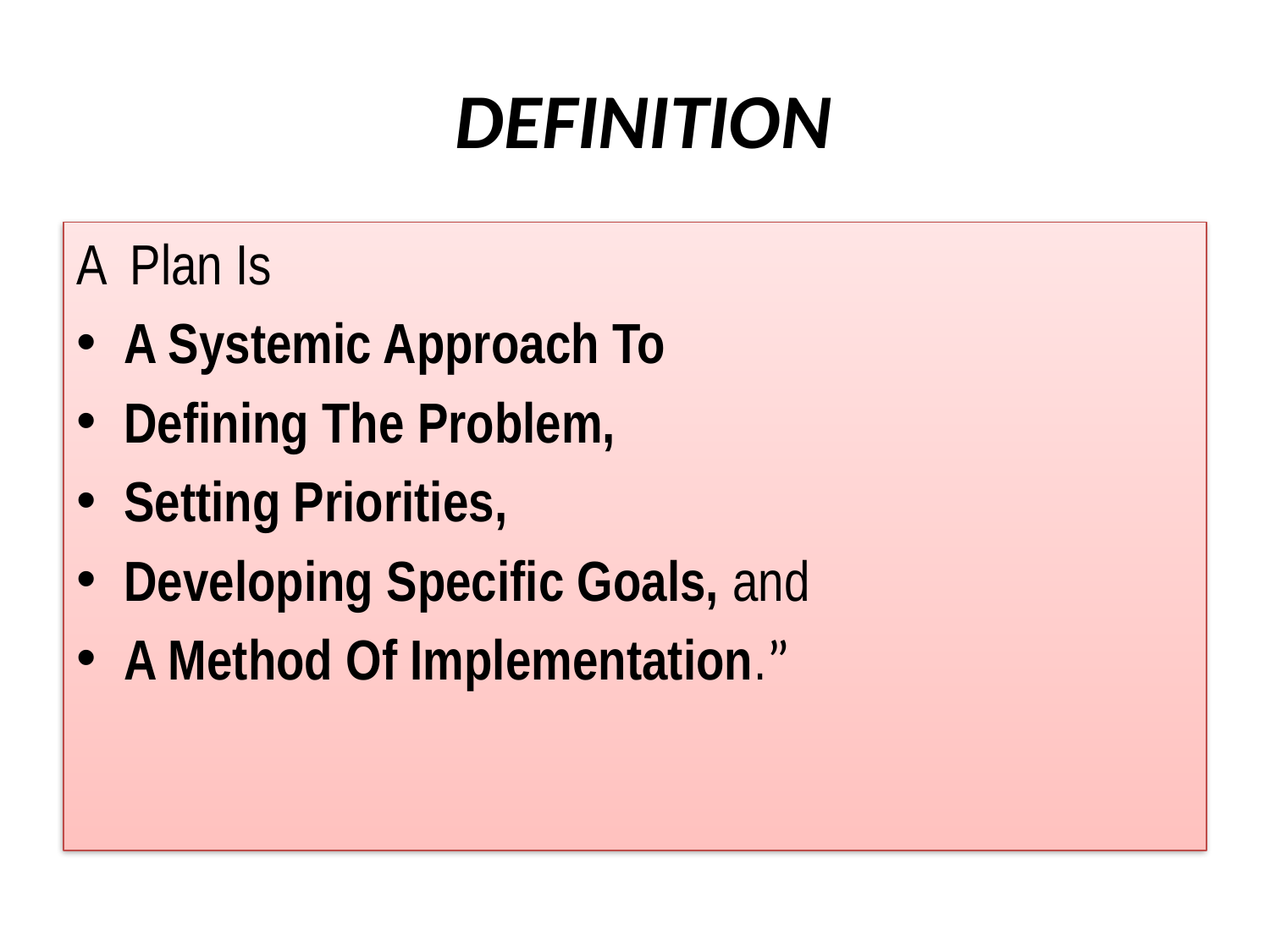

# DEFINITION
A  Plan Is
A Systemic Approach To
Defining The Problem,
Setting Priorities,
Developing Specific Goals, and
A Method Of Implementation.”